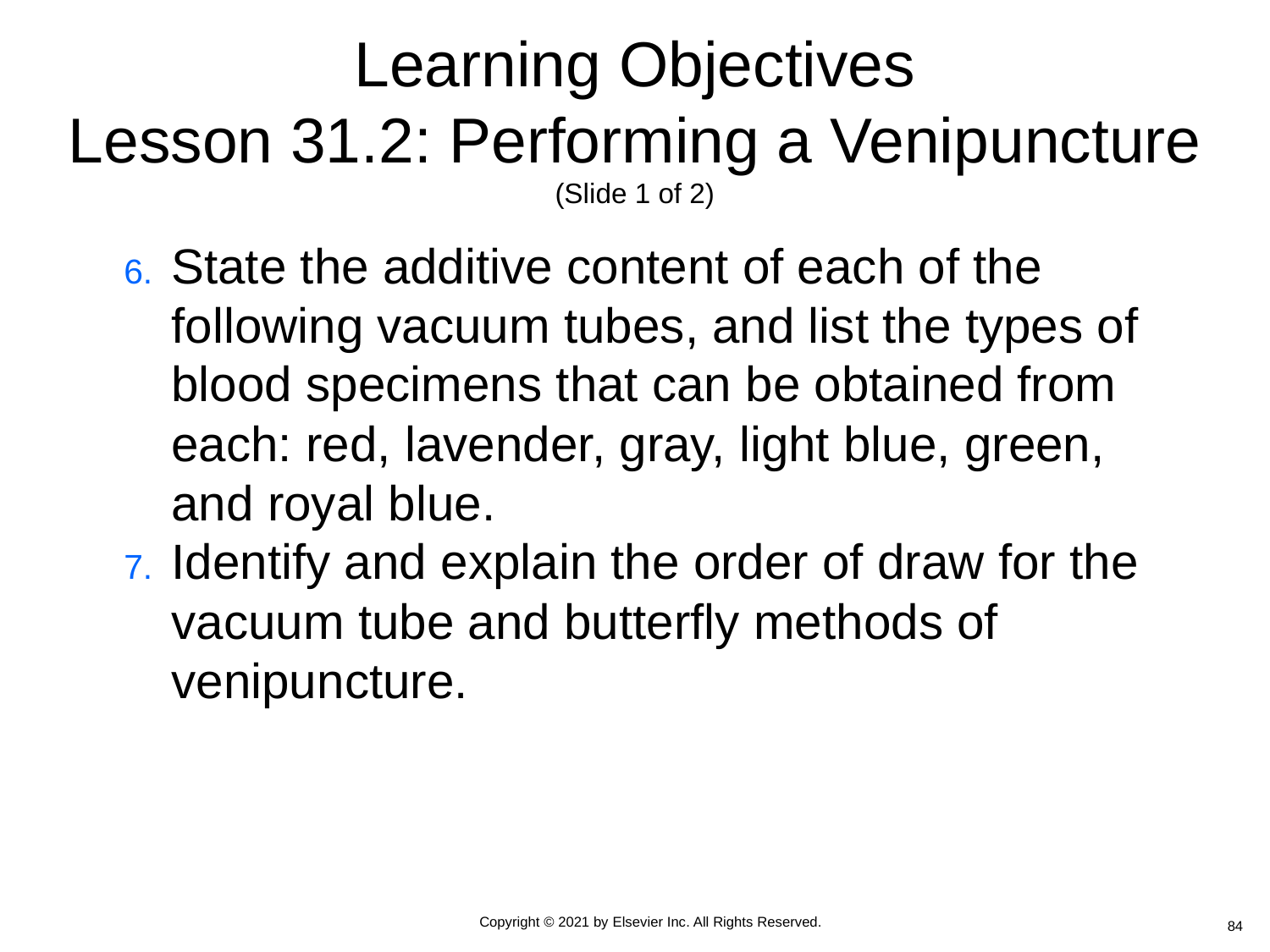

# Learning Objectives Lesson 31.2: Performing a Venipuncture (Slide 1 of 2)
State the additive content of each of the following vacuum tubes, and list the types of blood specimens that can be obtained from each: red, lavender, gray, light blue, green, and royal blue.
Identify and explain the order of draw for the vacuum tube and butterfly methods of venipuncture.

84